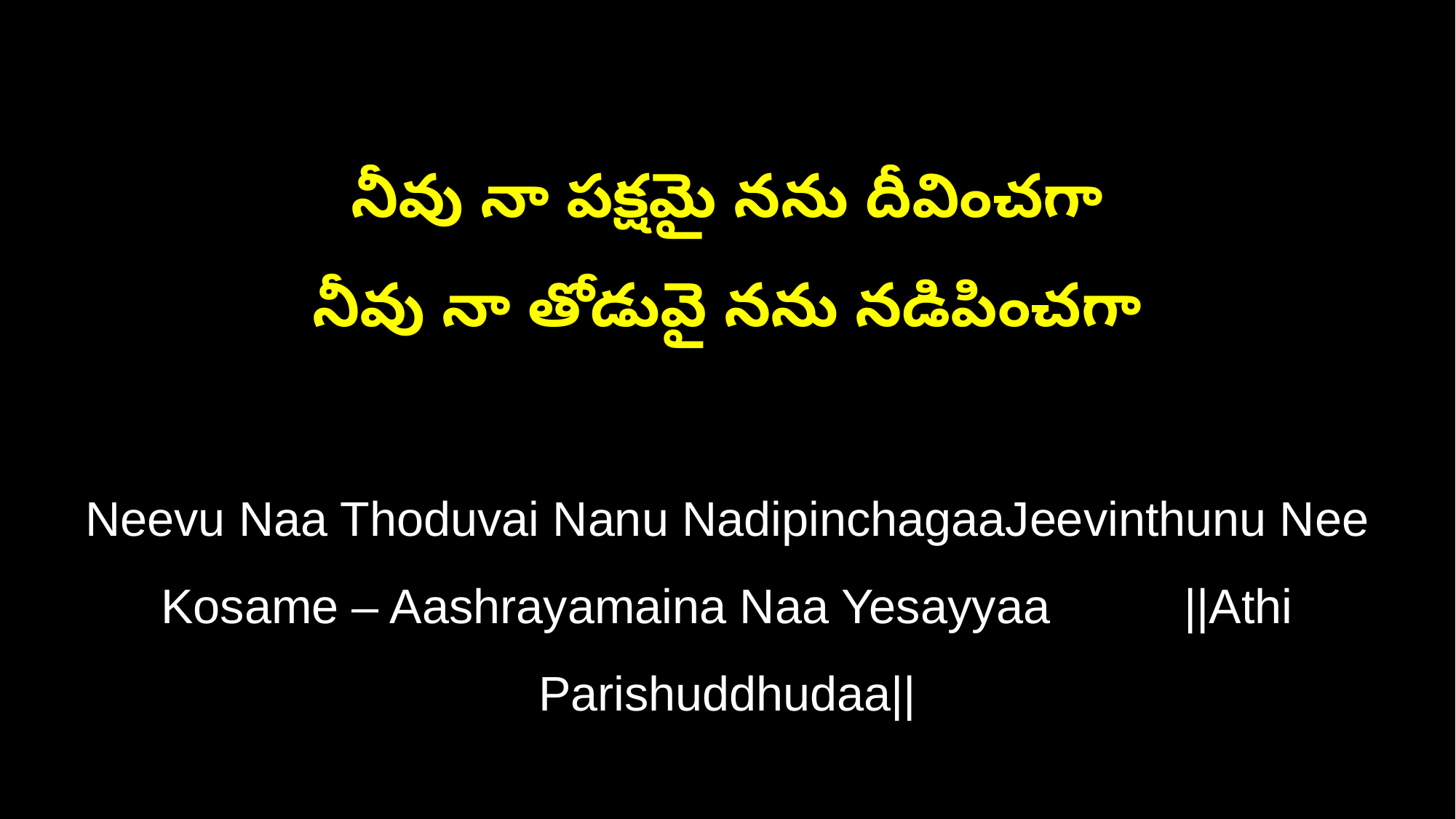

నీవు నా పక్షమై నను దీవించగా
నీవు నా తోడువై నను నడిపించగా
Neevu Naa Thoduvai Nanu NadipinchagaaJeevinthunu Nee Kosame – Aashrayamaina Naa Yesayyaa          ||Athi Parishuddhudaa||